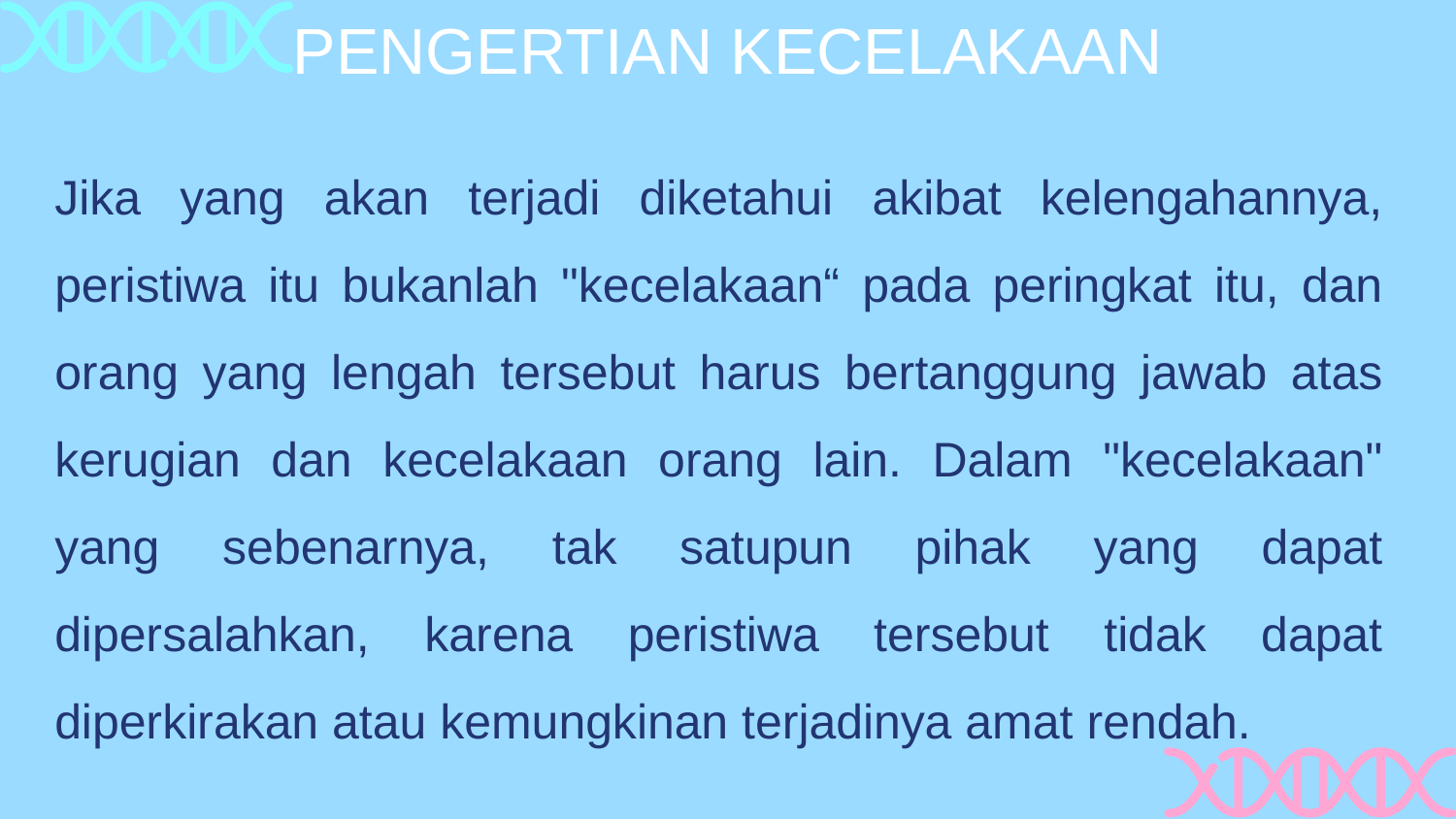

# PENGERTIAN KECELAKAAN
Jika yang akan terjadi diketahui akibat kelengahannya, peristiwa itu bukanlah "kecelakaan“ pada peringkat itu, dan orang yang lengah tersebut harus bertanggung jawab atas kerugian dan kecelakaan orang lain. Dalam "kecelakaan" yang sebenarnya, tak satupun pihak yang dapat dipersalahkan, karena peristiwa tersebut tidak dapat diperkirakan atau kemungkinan terjadinya amat rendah.